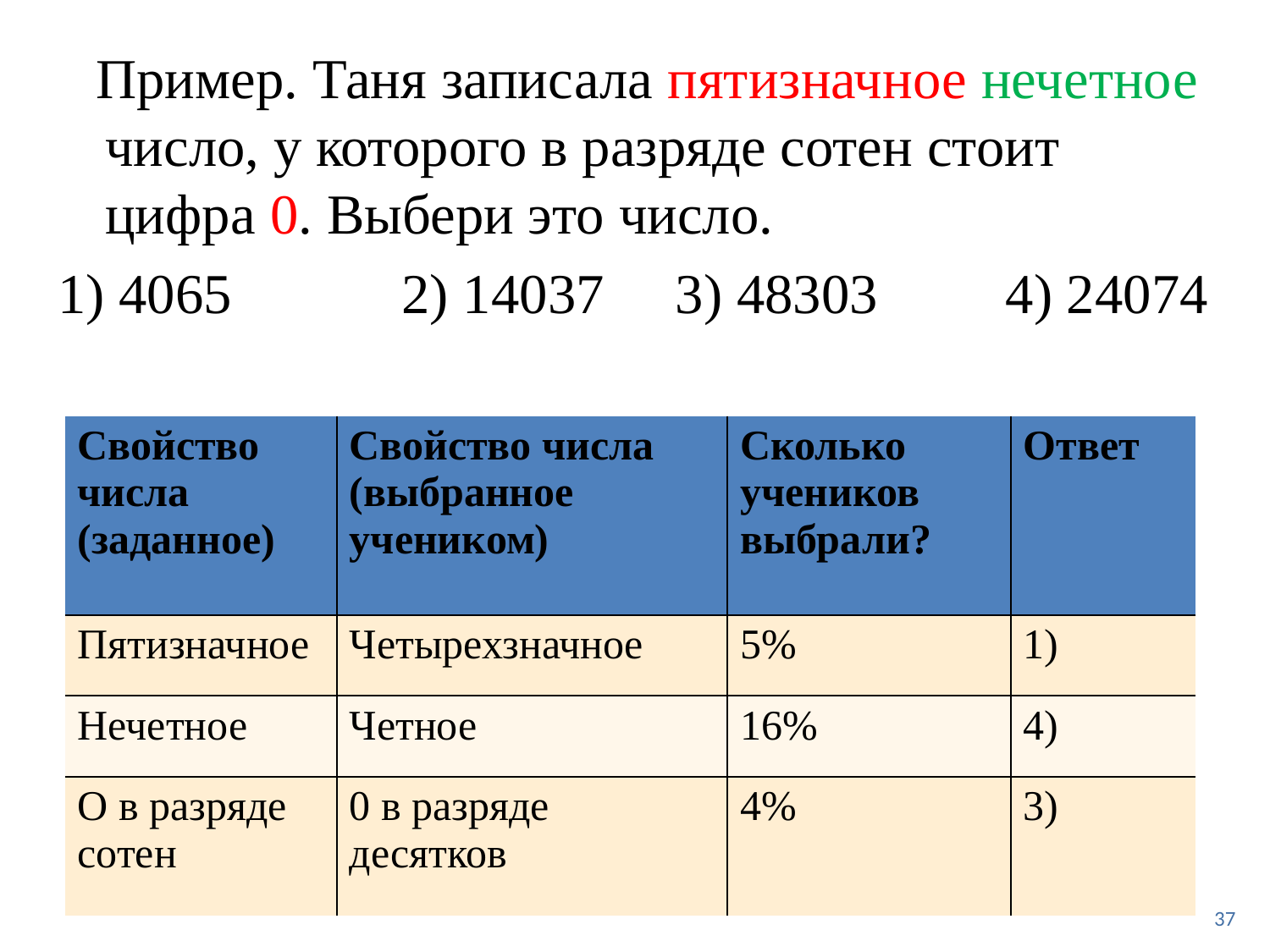

Пример. Таня записала пятизначное нечетное число, у которого в разряде сотен стоит цифра 0. Выбери это число.
1) 4065 	   2) 14037     3) 48303         4) 24074

| Свойство числа (заданное) | Свойство числа (выбранное учеником) | Сколько учеников выбрали? | Ответ |
| --- | --- | --- | --- |
| Пятизначное | Четырехзначное | 5% | 1) |
| Нечетное | Четное | 16% | 4) |
| О в разряде сотен | 0 в разряде десятков | 4% | 3) |
37